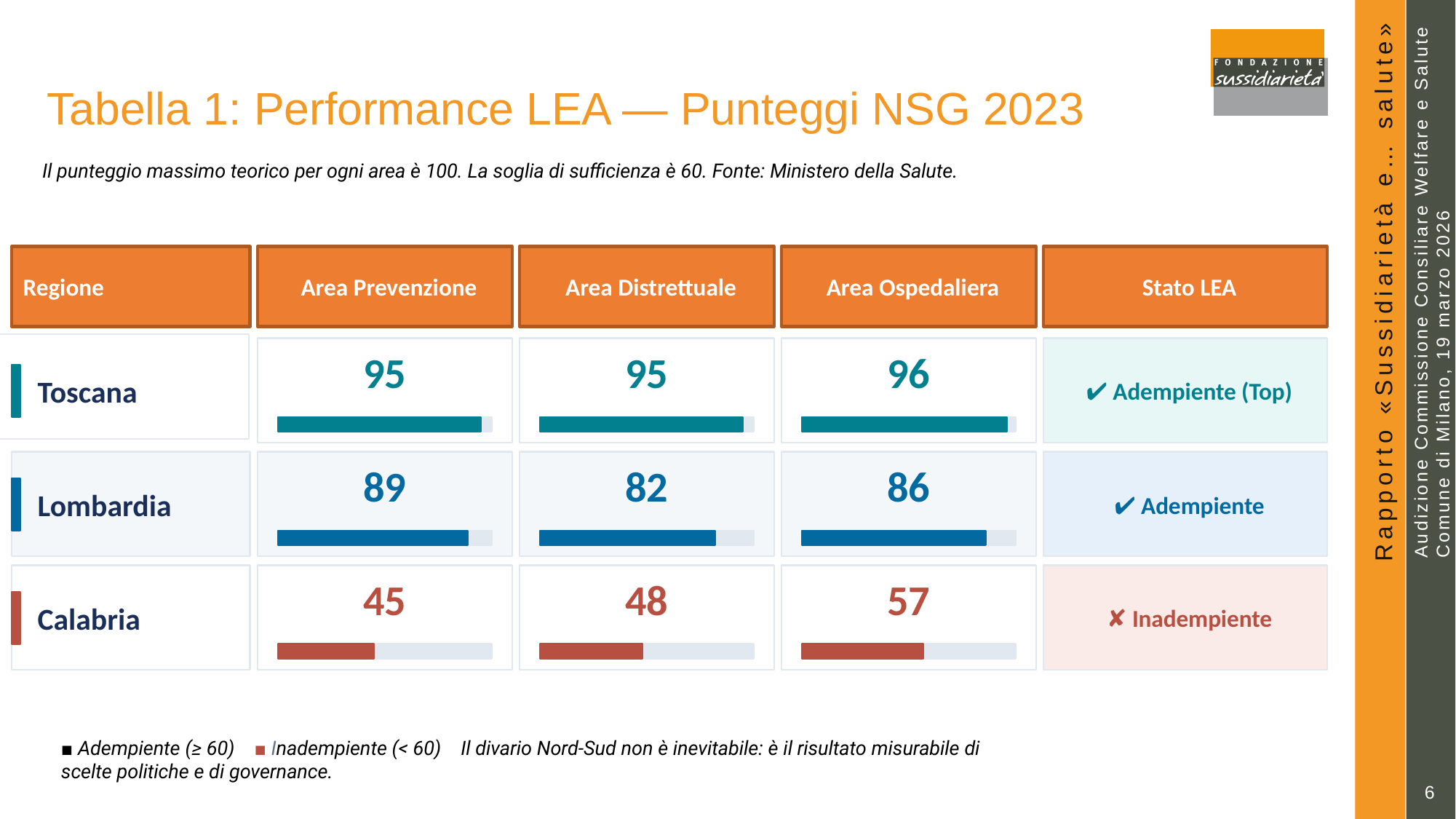

# Tabella 1: Performance LEA — Punteggi NSG 2023
Il punteggio massimo teorico per ogni area è 100. La soglia di sufficienza è 60. Fonte: Ministero della Salute.

Regione
Area Prevenzione
Area Distrettuale
Area Ospedaliera
Stato LEA

95
95
96

Toscana
✔ Adempiente (Top)

89
82
86

Lombardia
✔ Adempiente

45
48
57

Calabria
✘ Inadempiente

■ Adempiente (≥ 60)    ■ Inadempiente (< 60)    Il divario Nord-Sud non è inevitabile: è il risultato misurabile di scelte politiche e di governance.
6